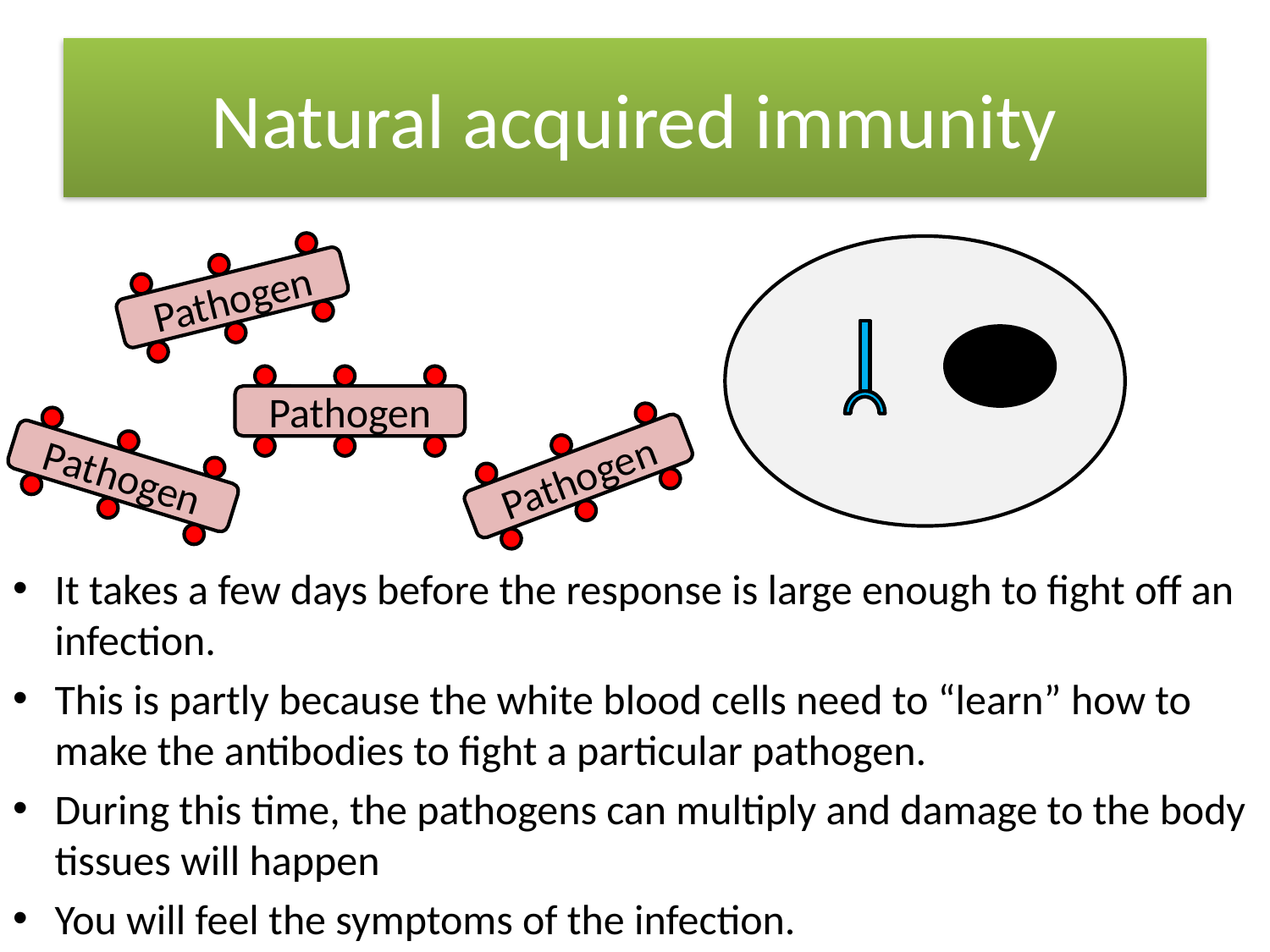

# Natural acquired immunity

Pathogen

Pathogen

Pathogen

Pathogen

It takes a few days before the response is large enough to fight off an infection.
This is partly because the white blood cells need to “learn” how to make the antibodies to fight a particular pathogen.
During this time, the pathogens can multiply and damage to the body tissues will happen
You will feel the symptoms of the infection.